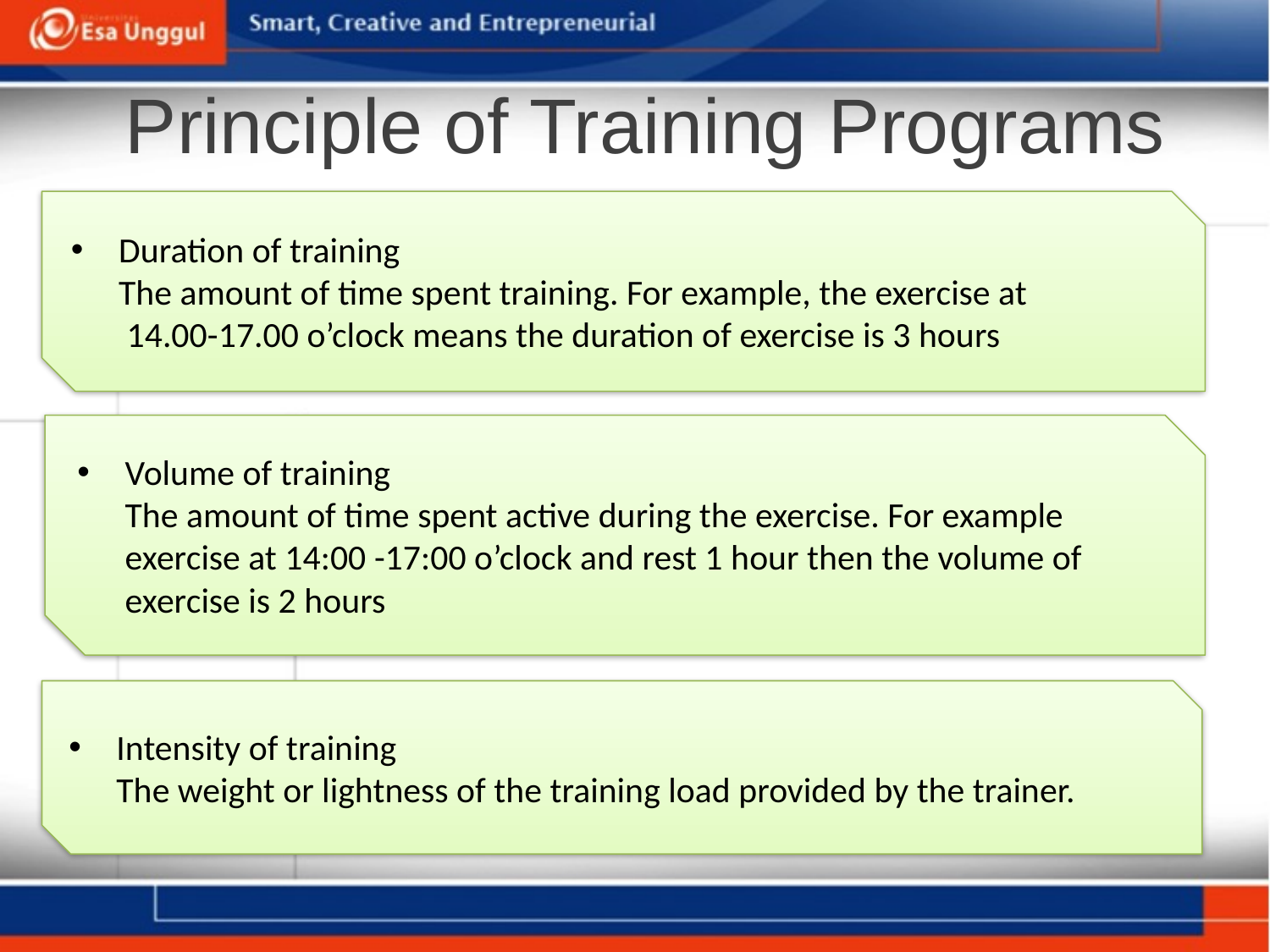

# Principle of Training Programs
Duration of training
	The amount of time spent training. For example, the exercise at
	14.00-17.00 o’clock means the duration of exercise is 3 hours

Volume of training
	The amount of time spent active during the exercise. For example
	exercise at 14:00 -17:00 o’clock and rest 1 hour then the volume of
	exercise is 2 hours
Intensity of training
	The weight or lightness of the training load provided by the trainer.